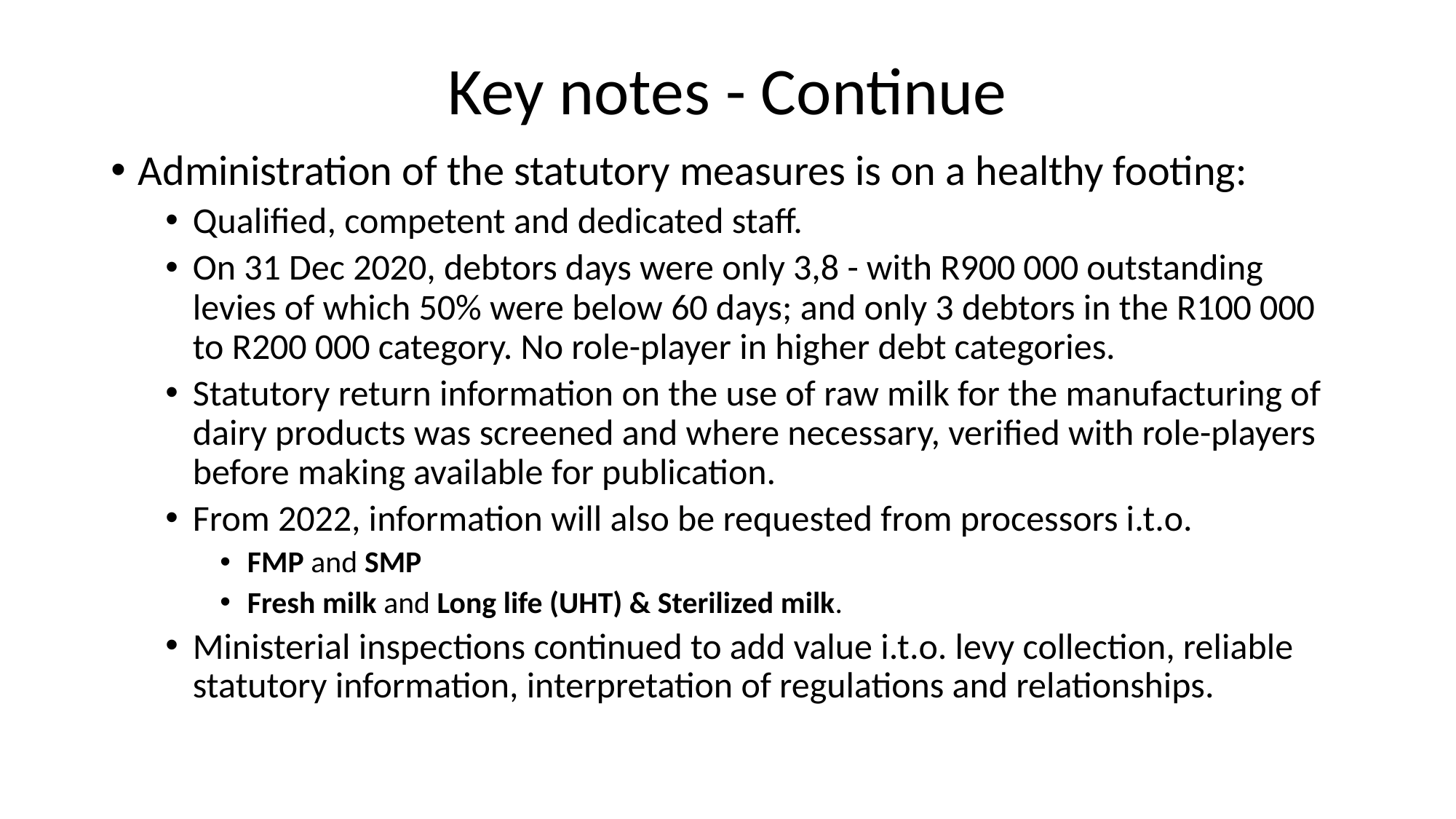

# Key notes - Continue
Administration of the statutory measures is on a healthy footing:
Qualified, competent and dedicated staff.
On 31 Dec 2020, debtors days were only 3,8 - with R900 000 outstanding levies of which 50% were below 60 days; and only 3 debtors in the R100 000 to R200 000 category. No role-player in higher debt categories.
Statutory return information on the use of raw milk for the manufacturing of dairy products was screened and where necessary, verified with role-players before making available for publication.
From 2022, information will also be requested from processors i.t.o.
FMP and SMP
Fresh milk and Long life (UHT) & Sterilized milk.
Ministerial inspections continued to add value i.t.o. levy collection, reliable statutory information, interpretation of regulations and relationships.